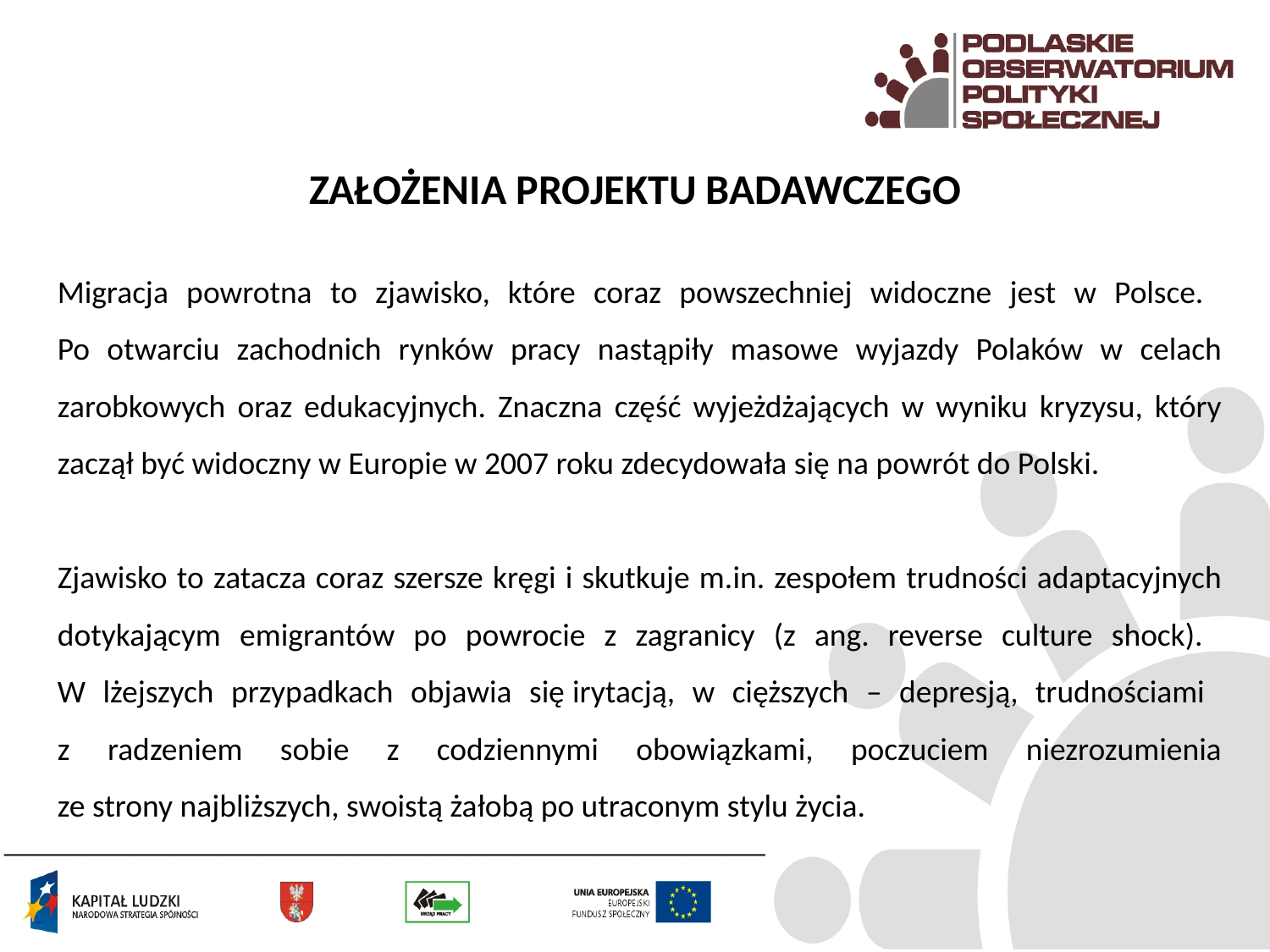

ZAŁOŻENIA PROJEKTU BADAWCZEGO
Migracja powrotna to zjawisko, które coraz powszechniej widoczne jest w Polsce.
Po otwarciu zachodnich rynków pracy nastąpiły masowe wyjazdy Polaków w celach zarobkowych oraz edukacyjnych. Znaczna część wyjeżdżających w wyniku kryzysu, który zaczął być widoczny w Europie w 2007 roku zdecydowała się na powrót do Polski.

Zjawisko to zatacza coraz szersze kręgi i skutkuje m.in. zespołem trudności adaptacyjnych dotykającym emigrantów po powrocie z zagranicy (z ang. reverse culture shock).
W lżejszych przypadkach objawia się irytacją, w cięższych – depresją, trudnościami
z radzeniem sobie z codziennymi obowiązkami, poczuciem niezrozumienia ze strony najbliższych, swoistą żałobą po utraconym stylu życia.